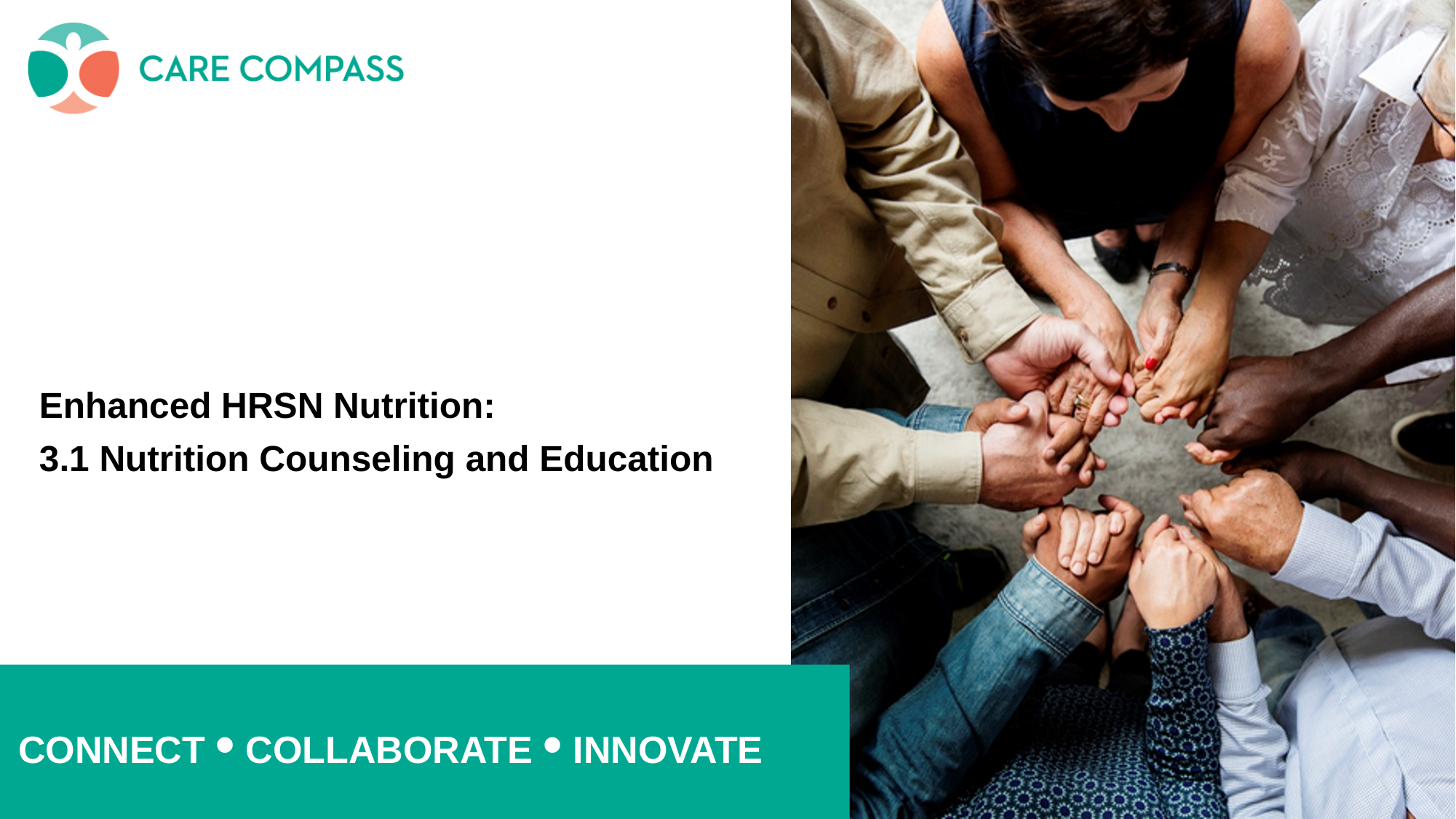

Enhanced HRSN Nutrition:
3.1 Nutrition Counseling and Education